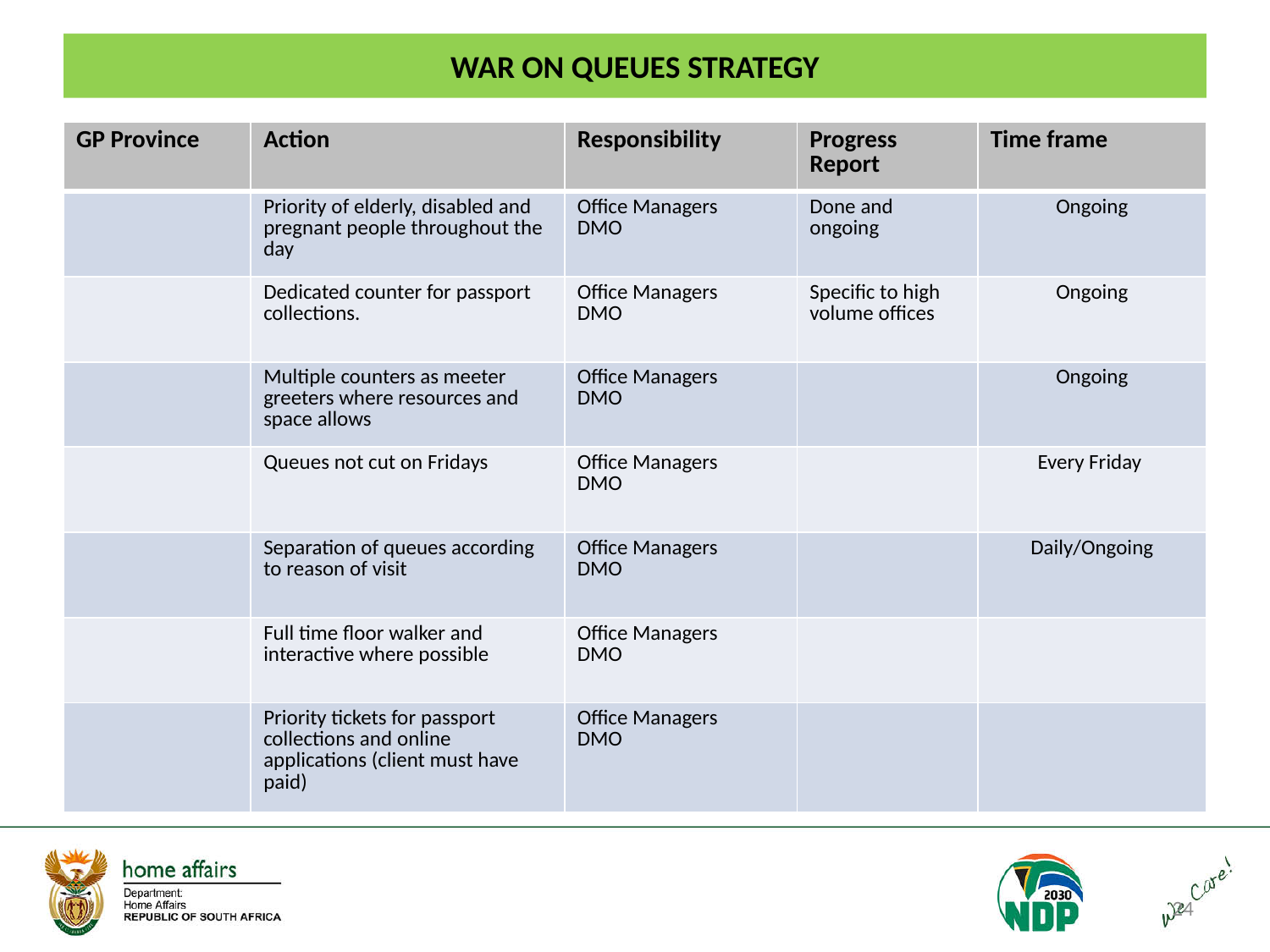

# WAR ON QUEUES STRATEGY
| GP Province | Action | Responsibility | Progress Report | Time frame |
| --- | --- | --- | --- | --- |
|  | Priority of elderly, disabled and pregnant people throughout the day | Office Managers DMO | Done and ongoing | Ongoing |
|  | Dedicated counter for passport collections. | Office Managers DMO | Specific to high volume offices | Ongoing |
|  | Multiple counters as meeter greeters where resources and space allows | Office Managers DMO |  | Ongoing |
|  | Queues not cut on Fridays | Office Managers DMO |  | Every Friday |
|  | Separation of queues according to reason of visit | Office Managers DMO |  | Daily/Ongoing |
|  | Full time floor walker and interactive where possible | Office Managers DMO |  |  |
|  | Priority tickets for passport collections and online applications (client must have paid) | Office Managers DMO |  |  |
24